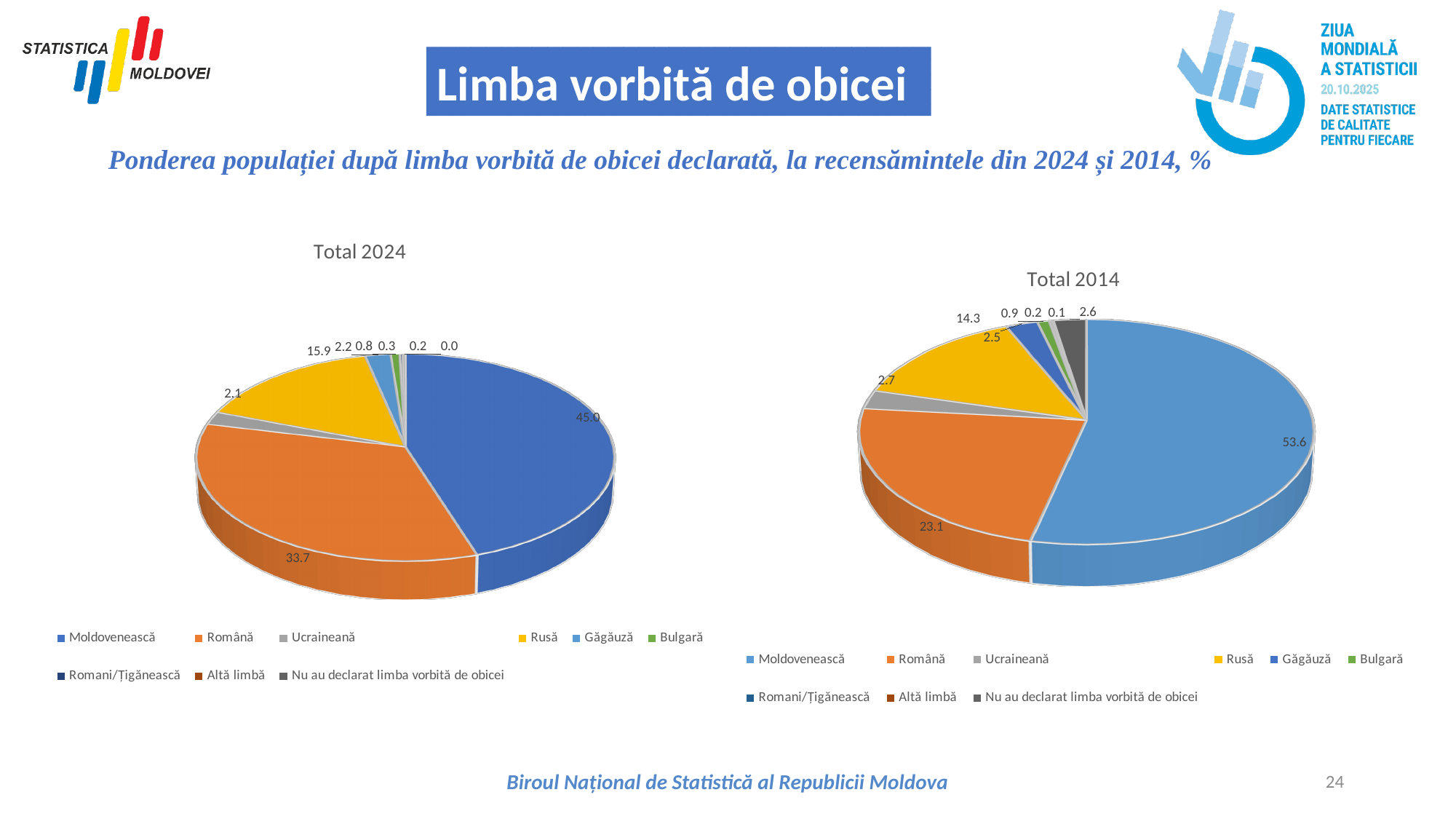

Limba vorbită de obicei
Ponderea populației după limba vorbită de obicei declarată, la recensămintele din 2024 și 2014, %

[unsupported chart]

[unsupported chart]

Biroul Național de Statistică al Republicii Moldova
24